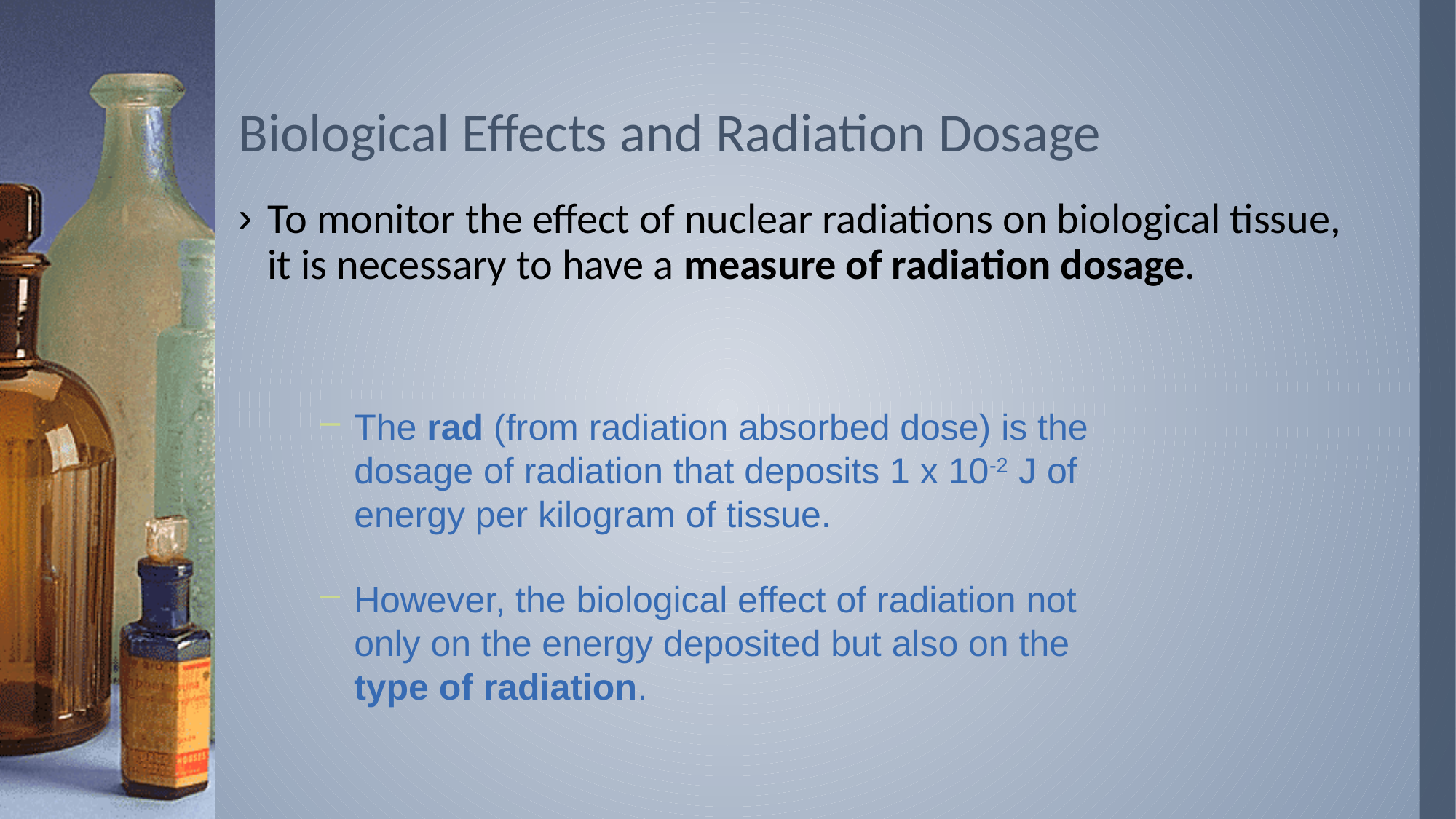

# Biological Effects and Radiation Dosage
To monitor the effect of nuclear radiations on biological tissue, it is necessary to have a measure of radiation dosage.
The rad (from radiation absorbed dose) is the dosage of radiation that deposits 1 x 10-2 J of energy per kilogram of tissue.
However, the biological effect of radiation not only on the energy deposited but also on the type of radiation.